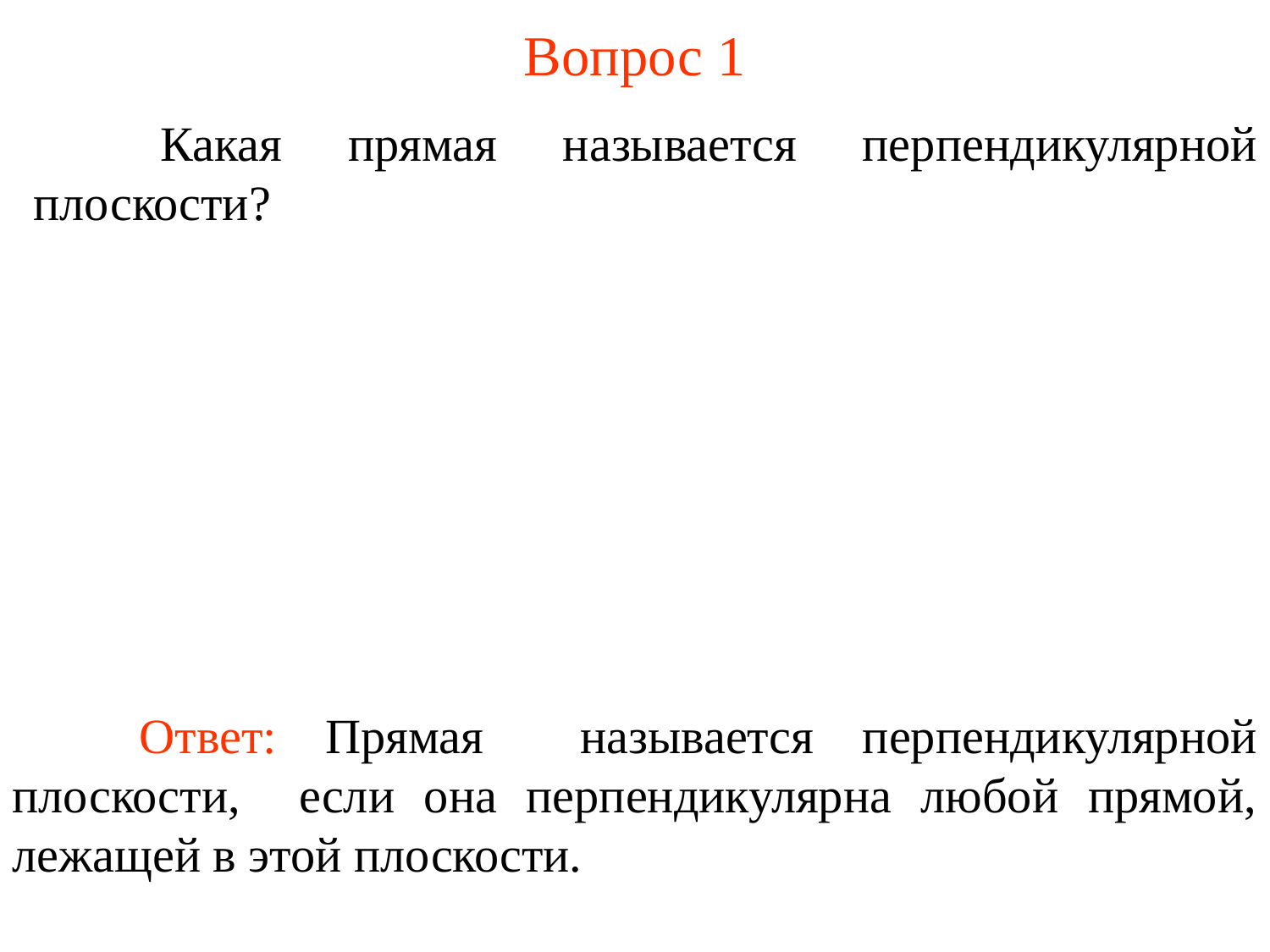

# Вопрос 1
	Какая прямая называется перпендикулярной плоскости?
	Ответ: Прямая  называется перпендикулярной плоскости,  если она перпендикулярна любой прямой, лежащей в этой плоскости.